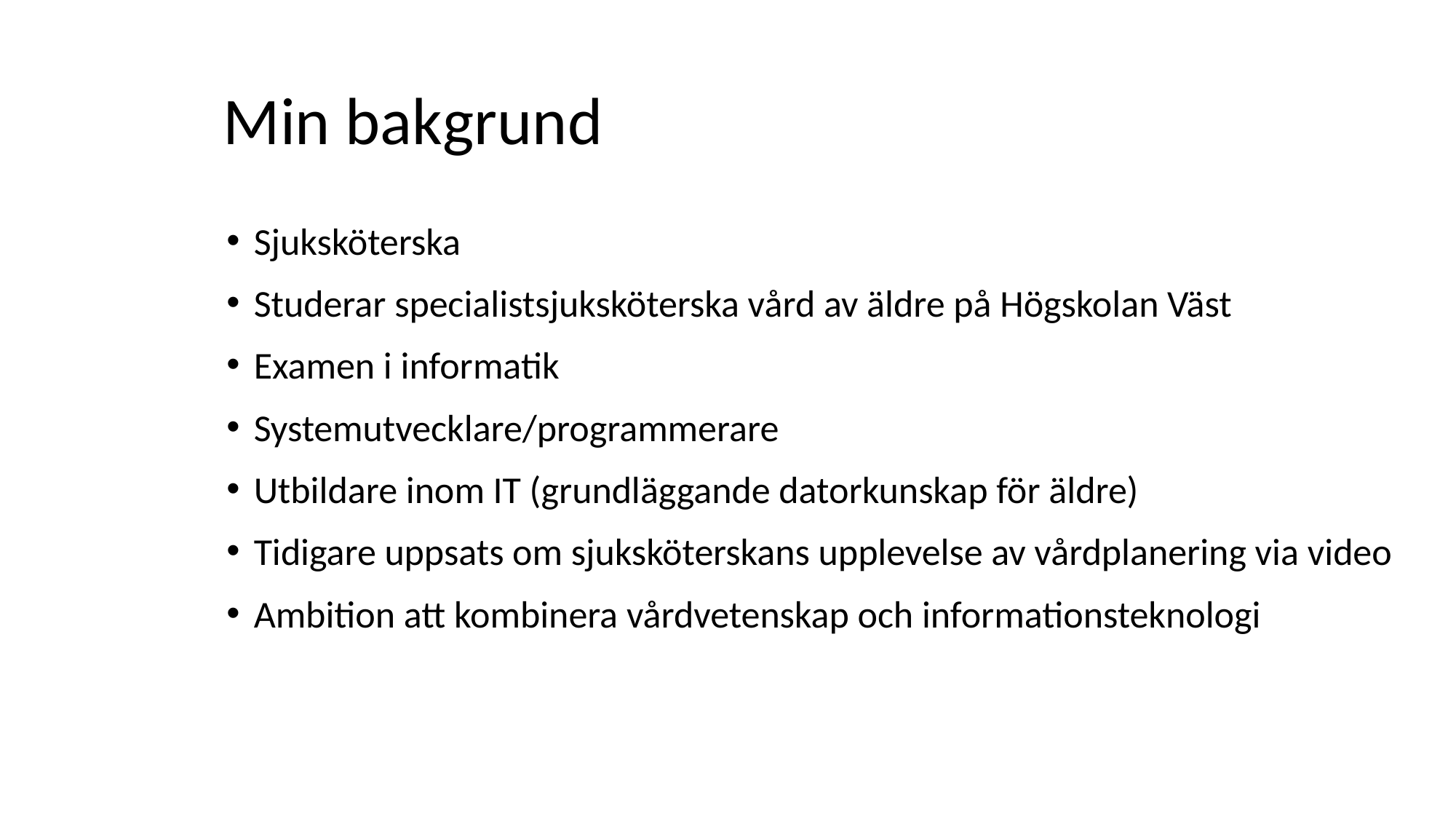

# Min bakgrund
Sjuksköterska
Studerar specialistsjuksköterska vård av äldre på Högskolan Väst
Examen i informatik
Systemutvecklare/programmerare
Utbildare inom IT (grundläggande datorkunskap för äldre)
Tidigare uppsats om sjuksköterskans upplevelse av vårdplanering via video
Ambition att kombinera vårdvetenskap och informationsteknologi